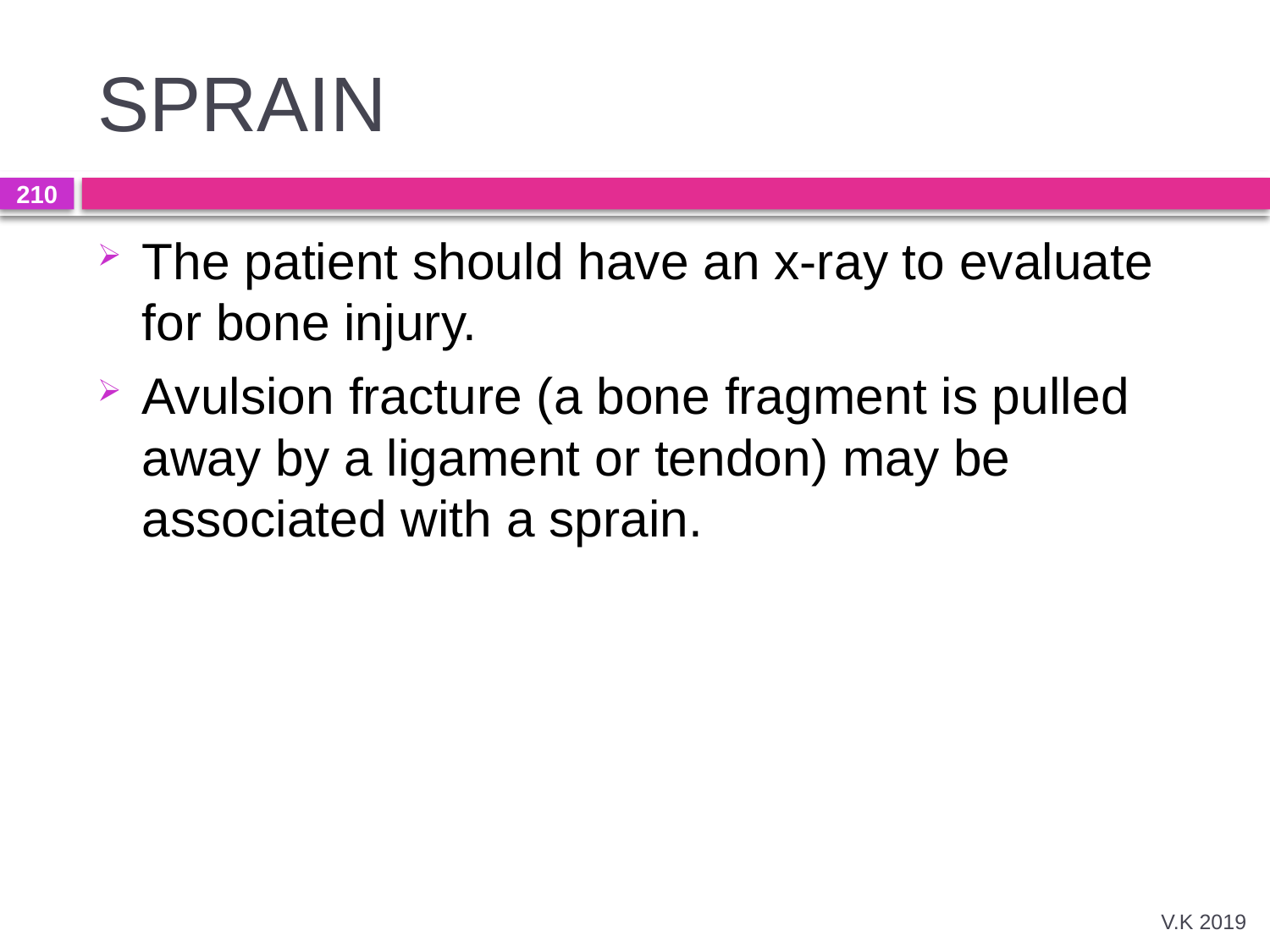

# SPRAIN
210
The patient should have an x-ray to evaluate for bone injury.
Avulsion fracture (a bone fragment is pulled away by a ligament or tendon) may be associated with a sprain.

V.K 2019